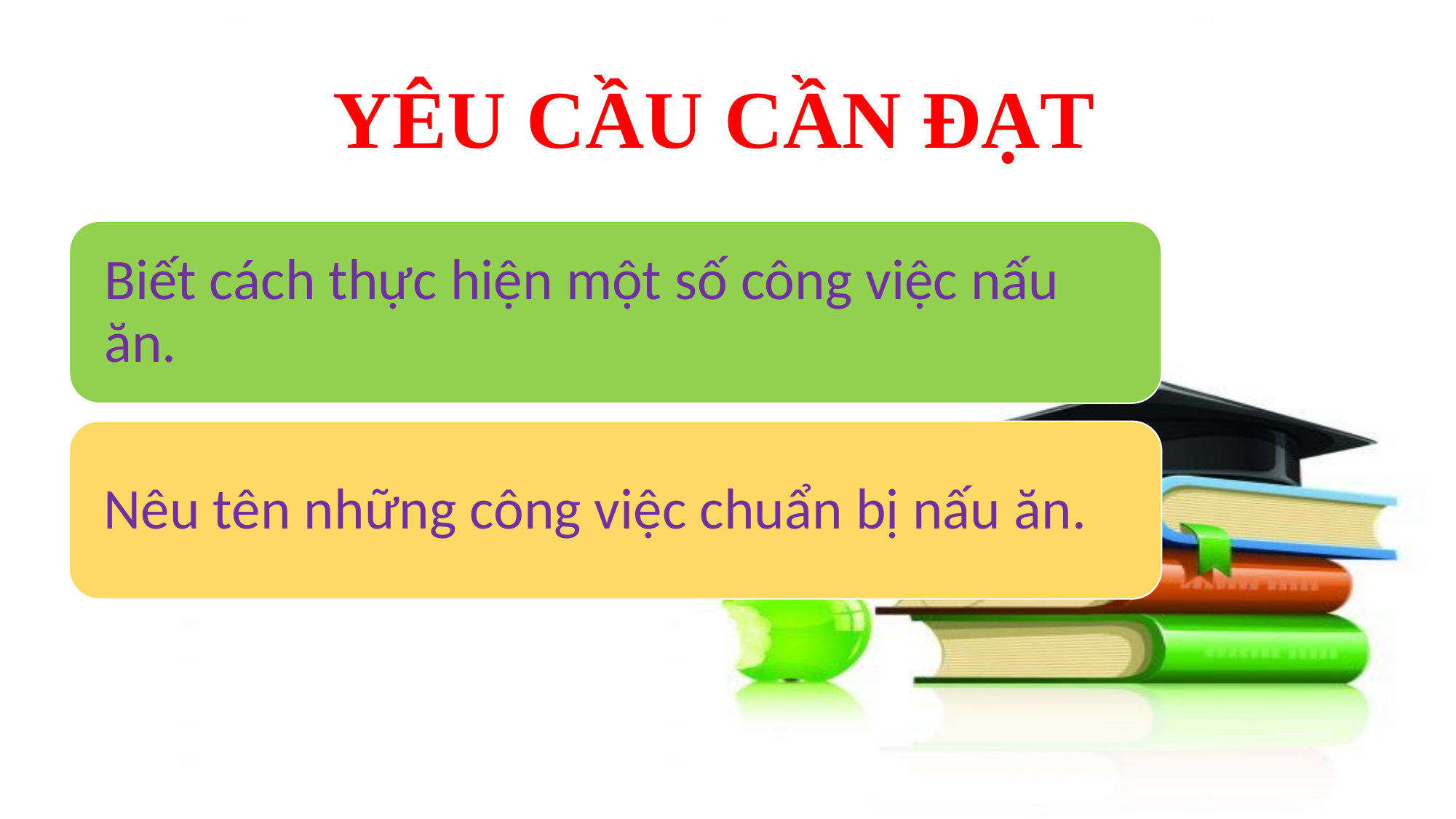

YÊU CẦU CẦN ĐẠT
Nêu tên những công việc chuẩn bị nấu ăn.
Biết cách thực hiện một số công việc nấu ăn.